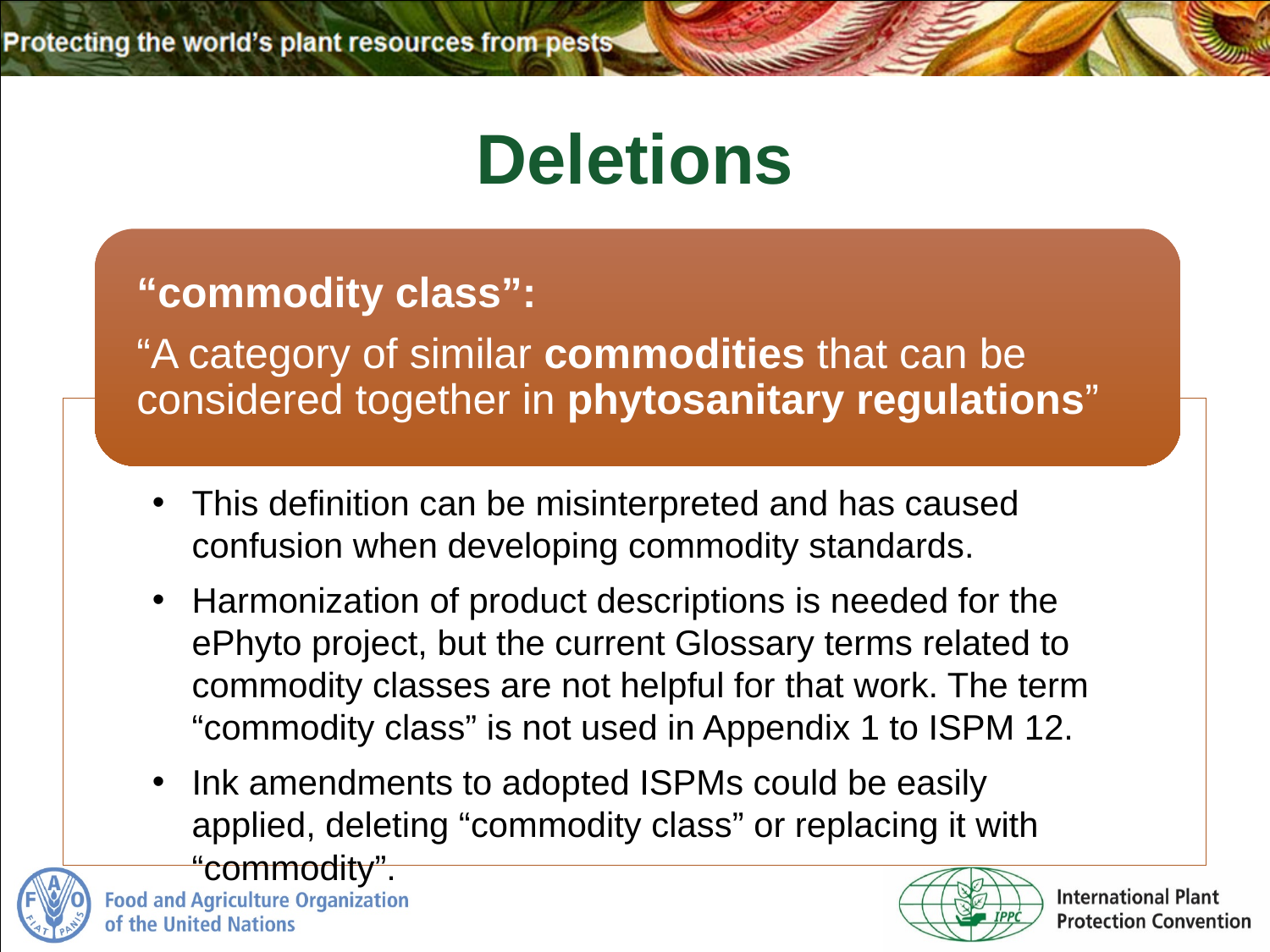

Deletions

“commodity class”:
“A category of similar commodities that can be considered together in phytosanitary regulations”

This definition can be misinterpreted and has caused confusion when developing commodity standards.

Harmonization of product descriptions is needed for the ePhyto project, but the current Glossary terms related to commodity classes are not helpful for that work. The term “commodity class” is not used in Appendix 1 to ISPM 12.

Ink amendments to adopted ISPMs could be easily applied, deleting “commodity class” or replacing it with “commodity”.